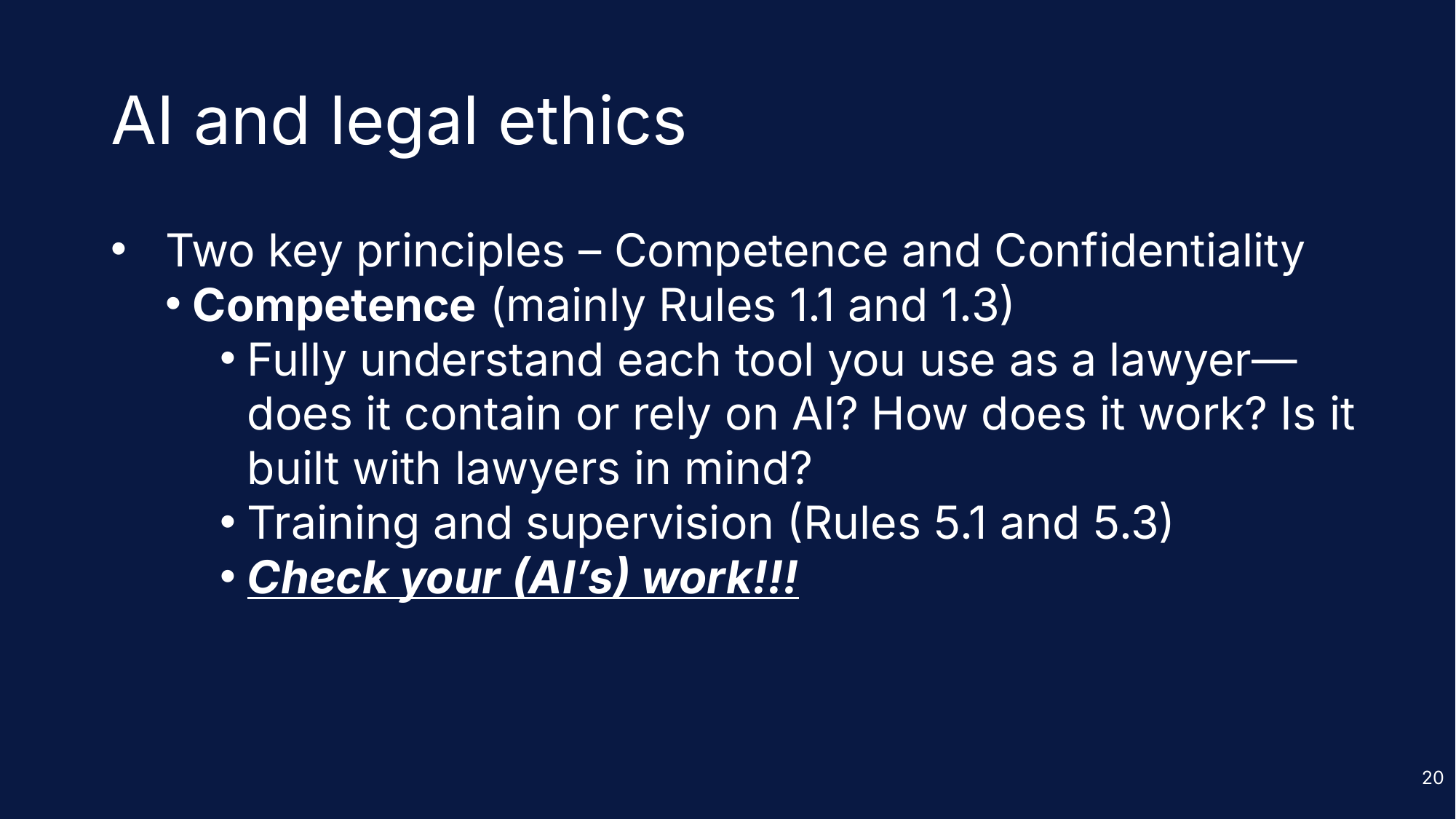

# AI and legal ethics
Two key principles – Competence and Confidentiality
Competence (mainly Rules 1.1 and 1.3)
Fully understand each tool you use as a lawyer—does it contain or rely on AI? How does it work? Is it built with lawyers in mind?
Training and supervision (Rules 5.1 and 5.3)
Check your (AI’s) work!!!
20